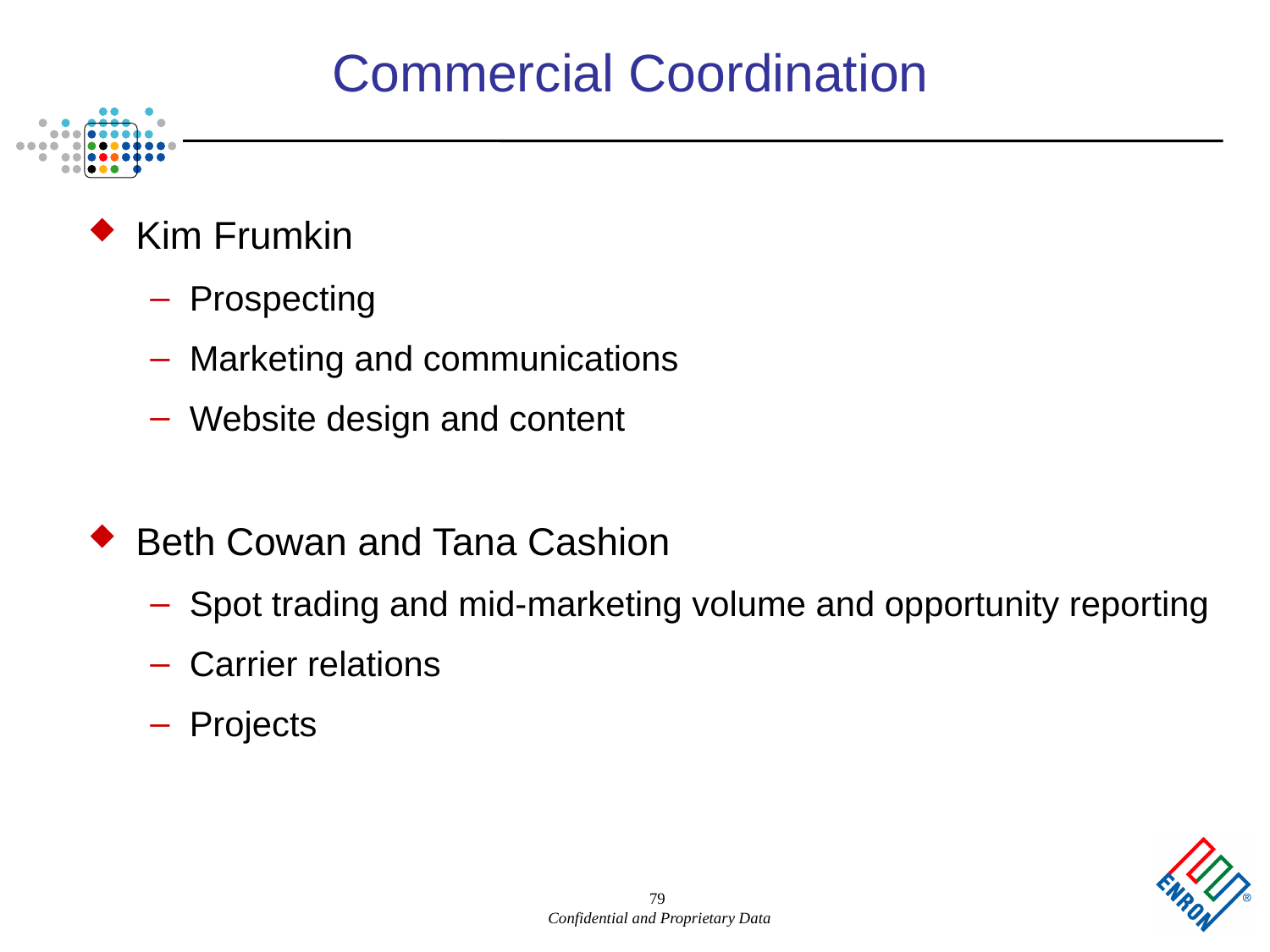

79
# Commercial Coordination
Kim Frumkin
Prospecting
Marketing and communications
Website design and content

Beth Cowan and Tana Cashion
Spot trading and mid-marketing volume and opportunity reporting
Carrier relations
Projects